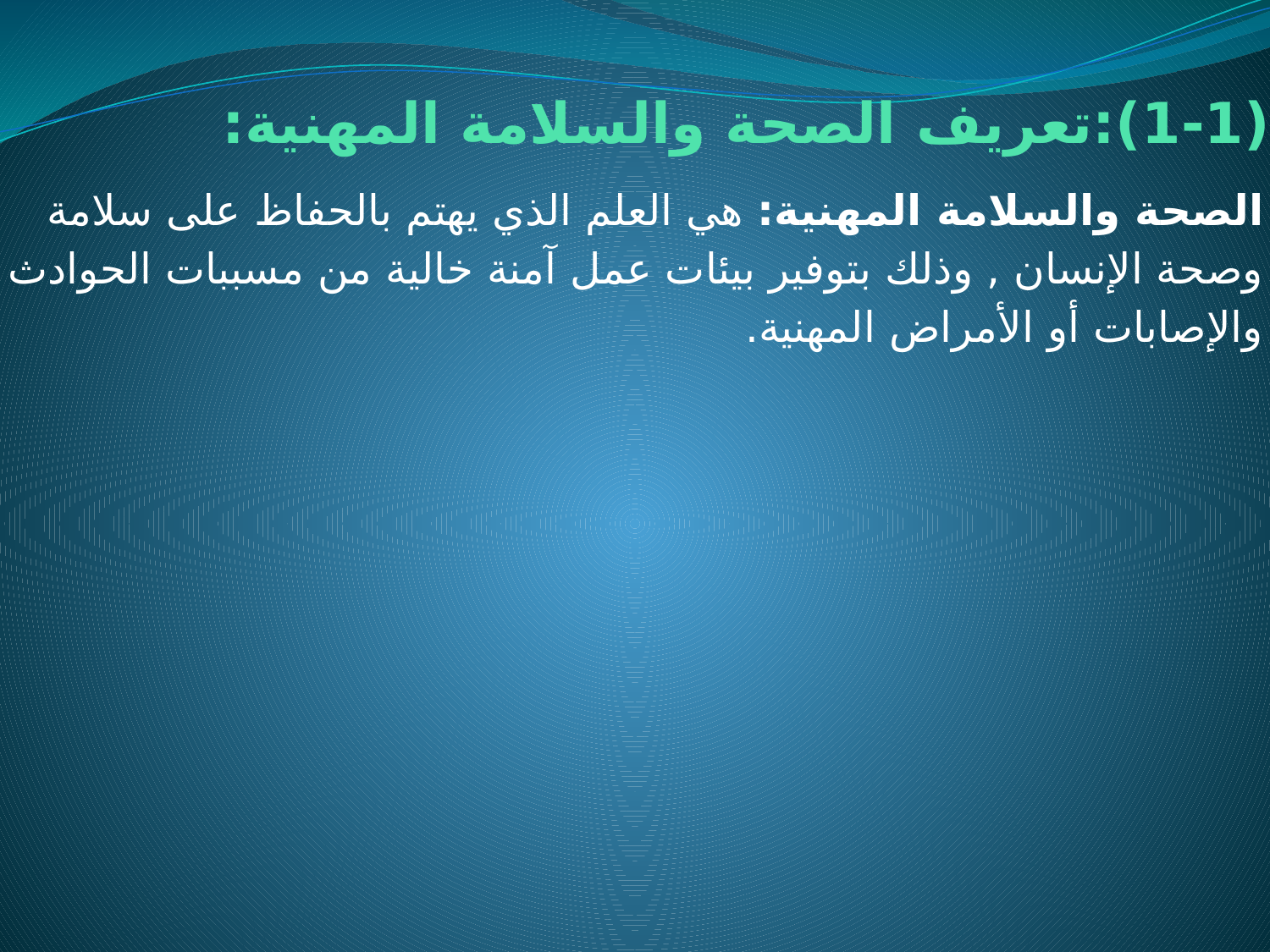

# (1-1):تعريف الصحة والسلامة المهنية:
الصحة والسلامة المهنية: هي العلم الذي يهتم بالحفاظ على سلامة وصحة الإنسان , وذلك بتوفير بيئات عمل آمنة خالية من مسببات الحوادث والإصابات أو الأمراض المهنية.